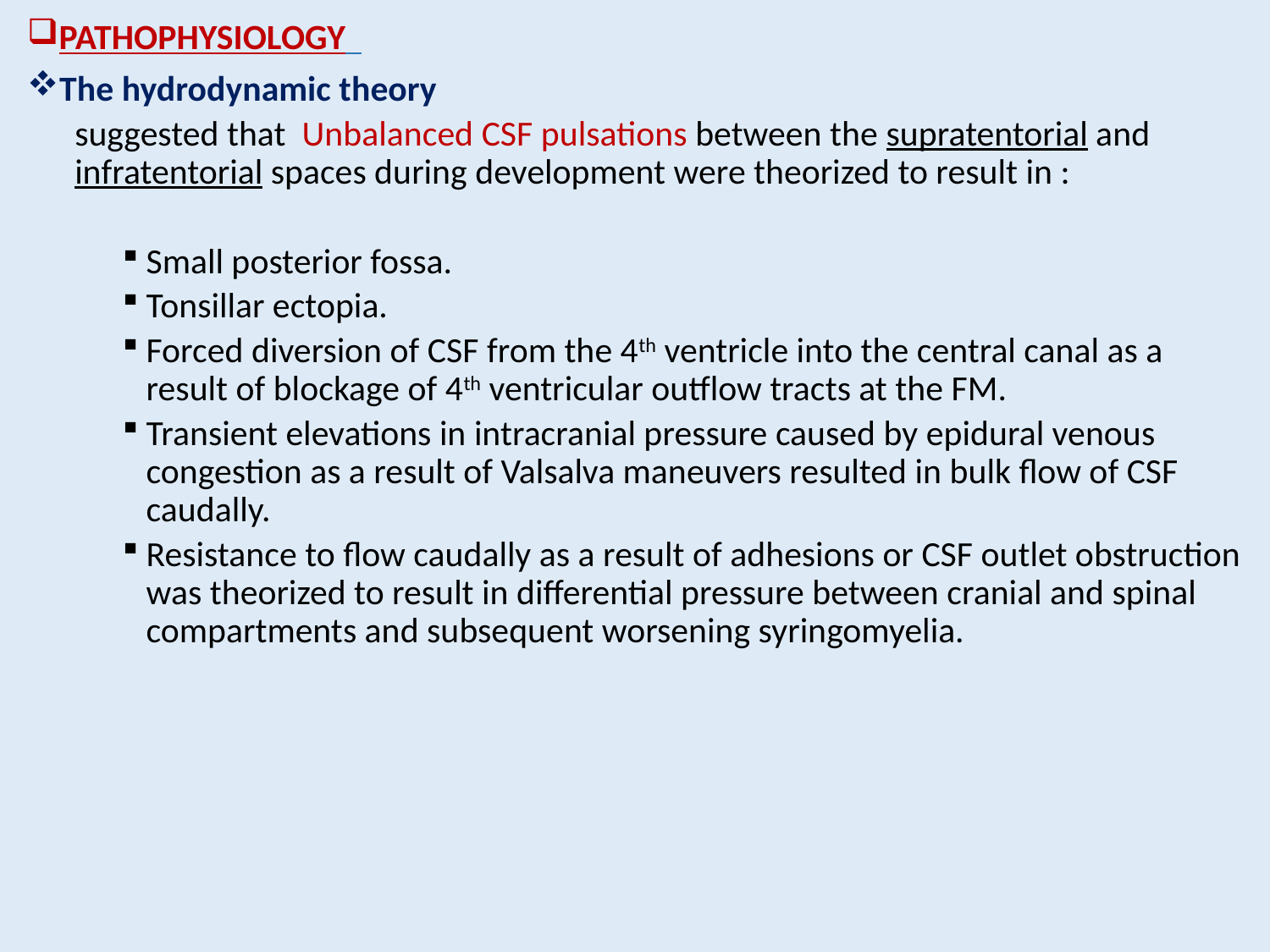

PATHOPHYSIOLOGY
The hydrodynamic theory
suggested that  Unbalanced CSF pulsations between the supratentorial and infratentorial spaces during development were theorized to result in :

Small posterior fossa.
Tonsillar ectopia.
Forced diversion of CSF from the 4th ventricle into the central canal as a result of blockage of 4th ventricular outflow tracts at the FM.
Transient elevations in intracranial pressure caused by epidural venous congestion as a result of Valsalva maneuvers resulted in bulk flow of CSF caudally.
Resistance to flow caudally as a result of adhesions or CSF outlet obstruction was theorized to result in differential pressure between cranial and spinal compartments and subsequent worsening syringomyelia.